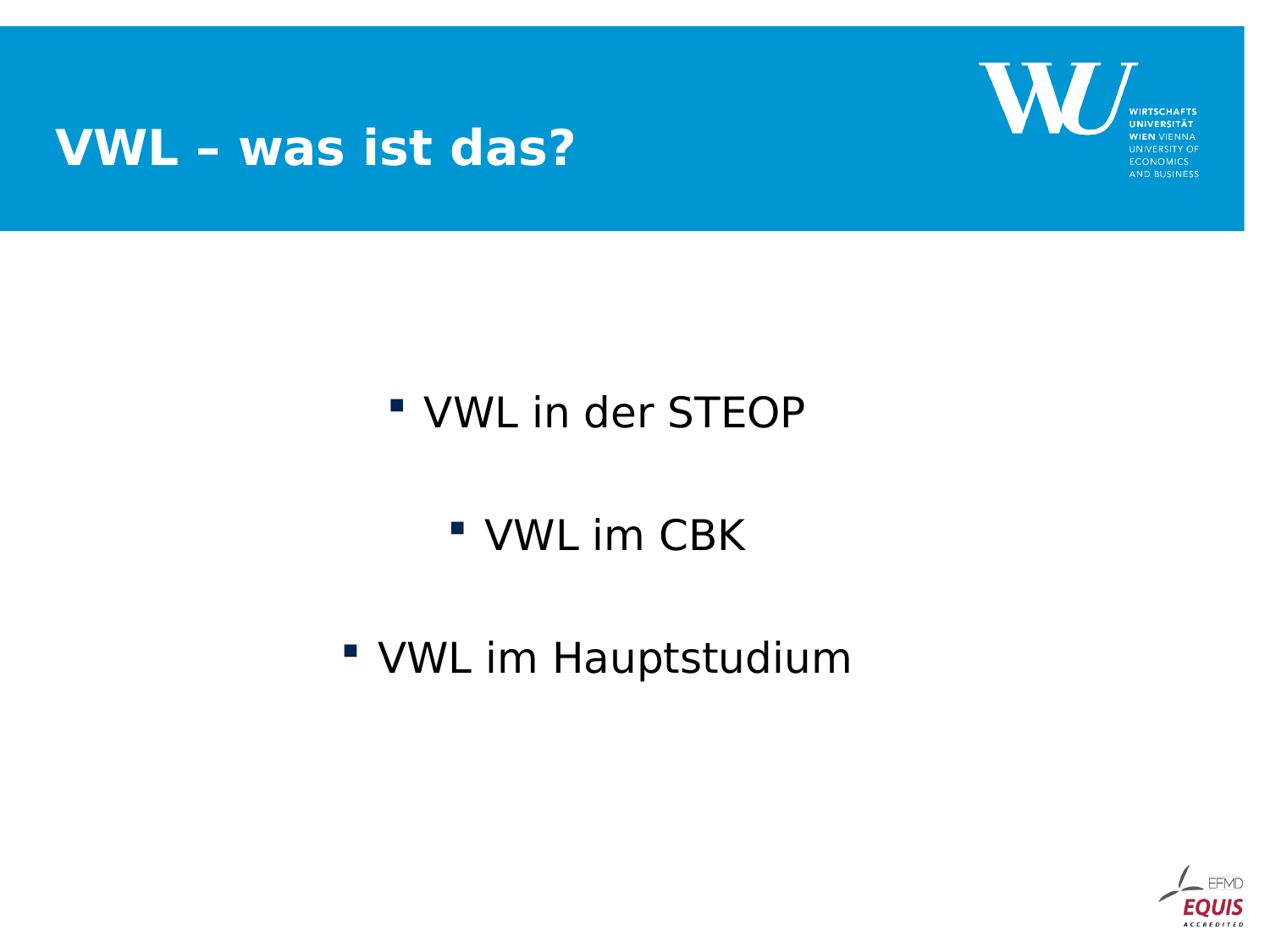

# VWL – was ist das?

VWL in der STEOP

VWL im CBK

VWL im Hauptstudium